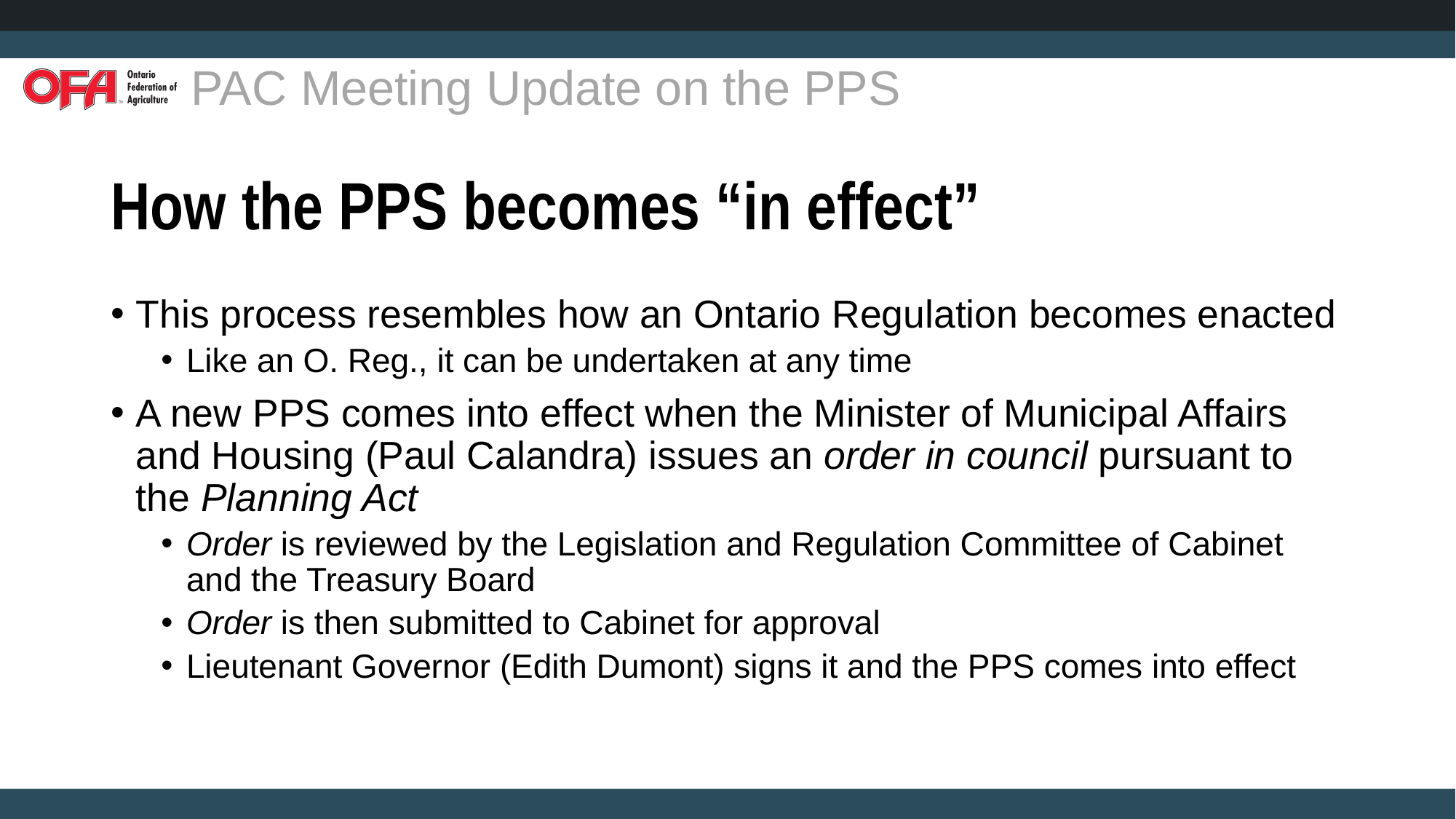

# How the PPS becomes “in effect”
This process resembles how an Ontario Regulation becomes enacted
Like an O. Reg., it can be undertaken at any time
A new PPS comes into effect when the Minister of Municipal Affairs and Housing (Paul Calandra) issues an order in council pursuant to the Planning Act
Order is reviewed by the Legislation and Regulation Committee of Cabinet and the Treasury Board
Order is then submitted to Cabinet for approval
Lieutenant Governor (Edith Dumont) signs it and the PPS comes into effect